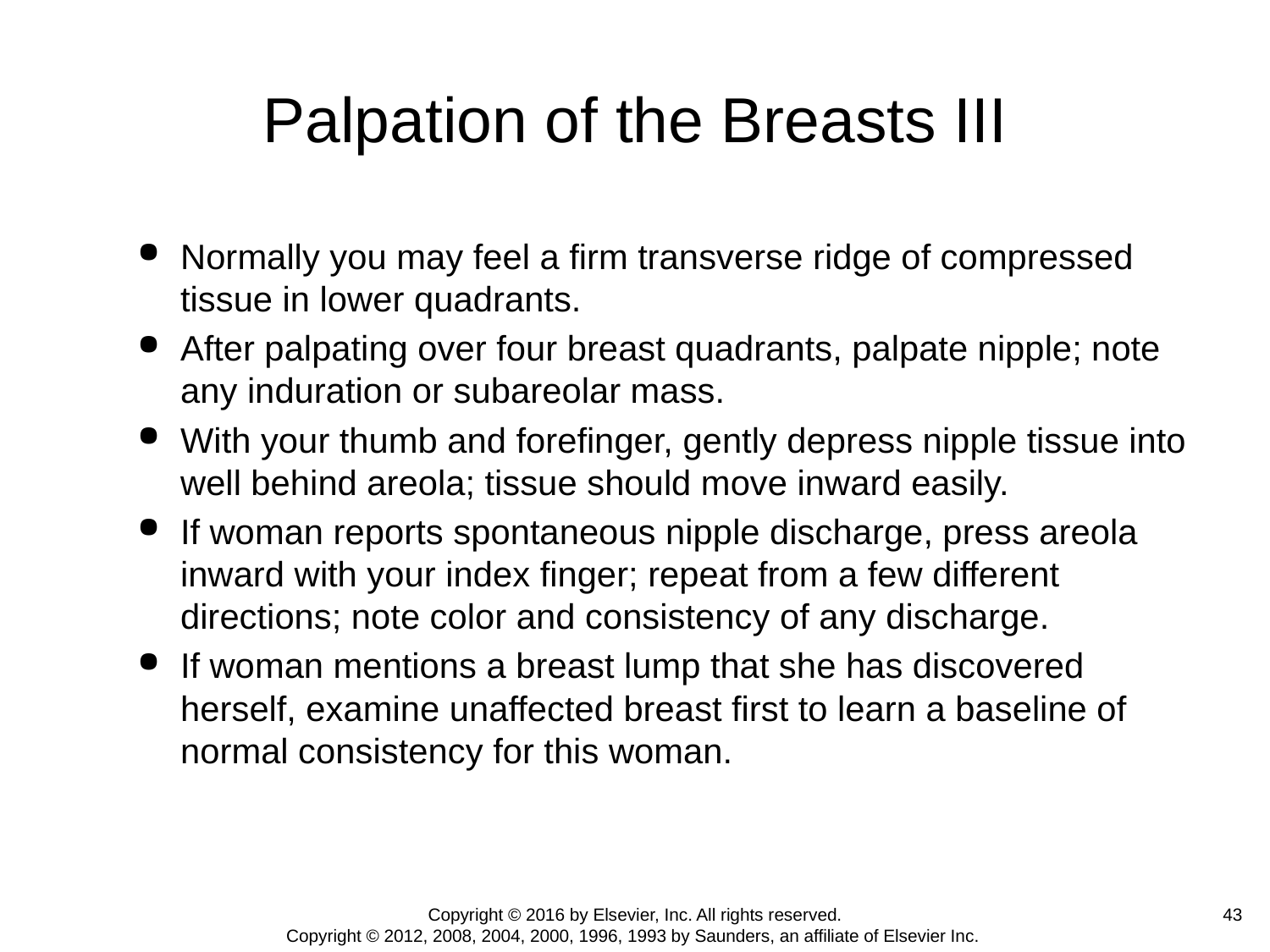

# Palpation of the Breasts III
Normally you may feel a firm transverse ridge of compressed tissue in lower quadrants.
After palpating over four breast quadrants, palpate nipple; note any induration or subareolar mass.
With your thumb and forefinger, gently depress nipple tissue into well behind areola; tissue should move inward easily.
If woman reports spontaneous nipple discharge, press areola inward with your index finger; repeat from a few different directions; note color and consistency of any discharge.
If woman mentions a breast lump that she has discovered herself, examine unaffected breast first to learn a baseline of normal consistency for this woman.

43
Copyright © 2016 by Elsevier, Inc. All rights reserved.
Copyright © 2012, 2008, 2004, 2000, 1996, 1993 by Saunders, an affiliate of Elsevier Inc.